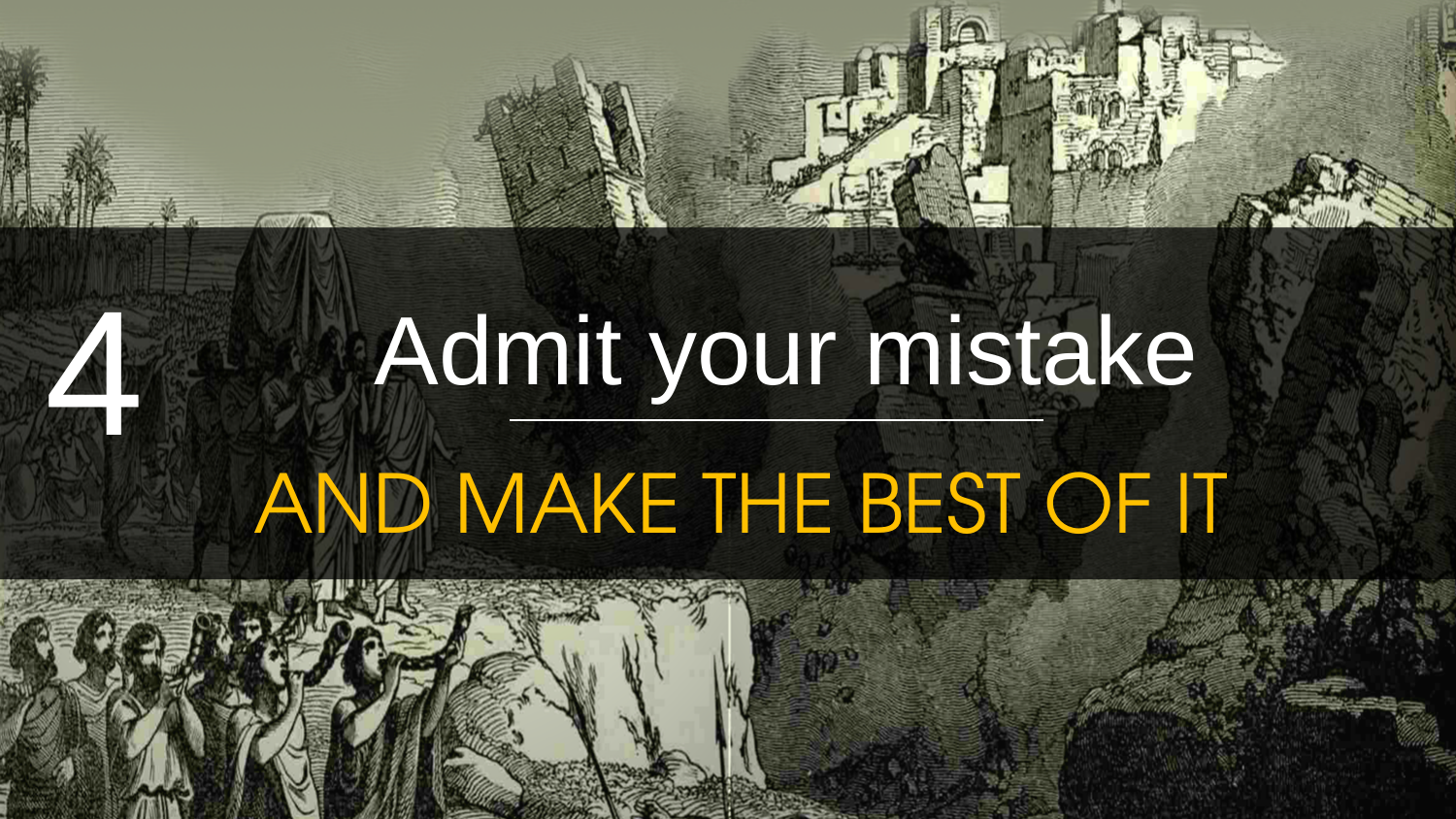

Admit your mistake
4
AND MAKE THE BEST OF IT